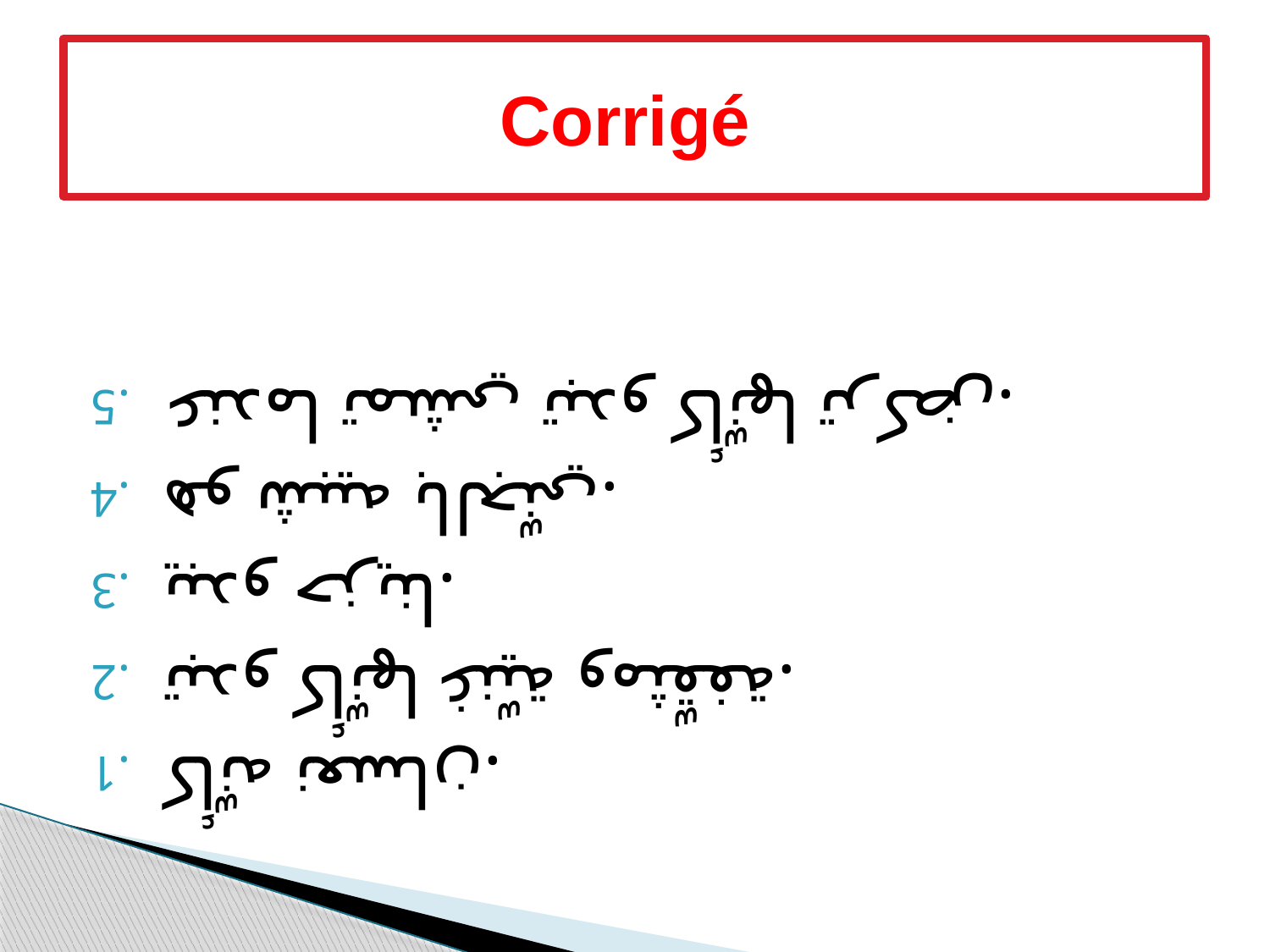

# Corrigé
كأنّه نعسان.
تبدو كأنّها غنيّة ومثقّفة.
يبدو حزينا.
هو شبيه بالجنّي.
عندما تمشي تبدو كأنّها تركض.